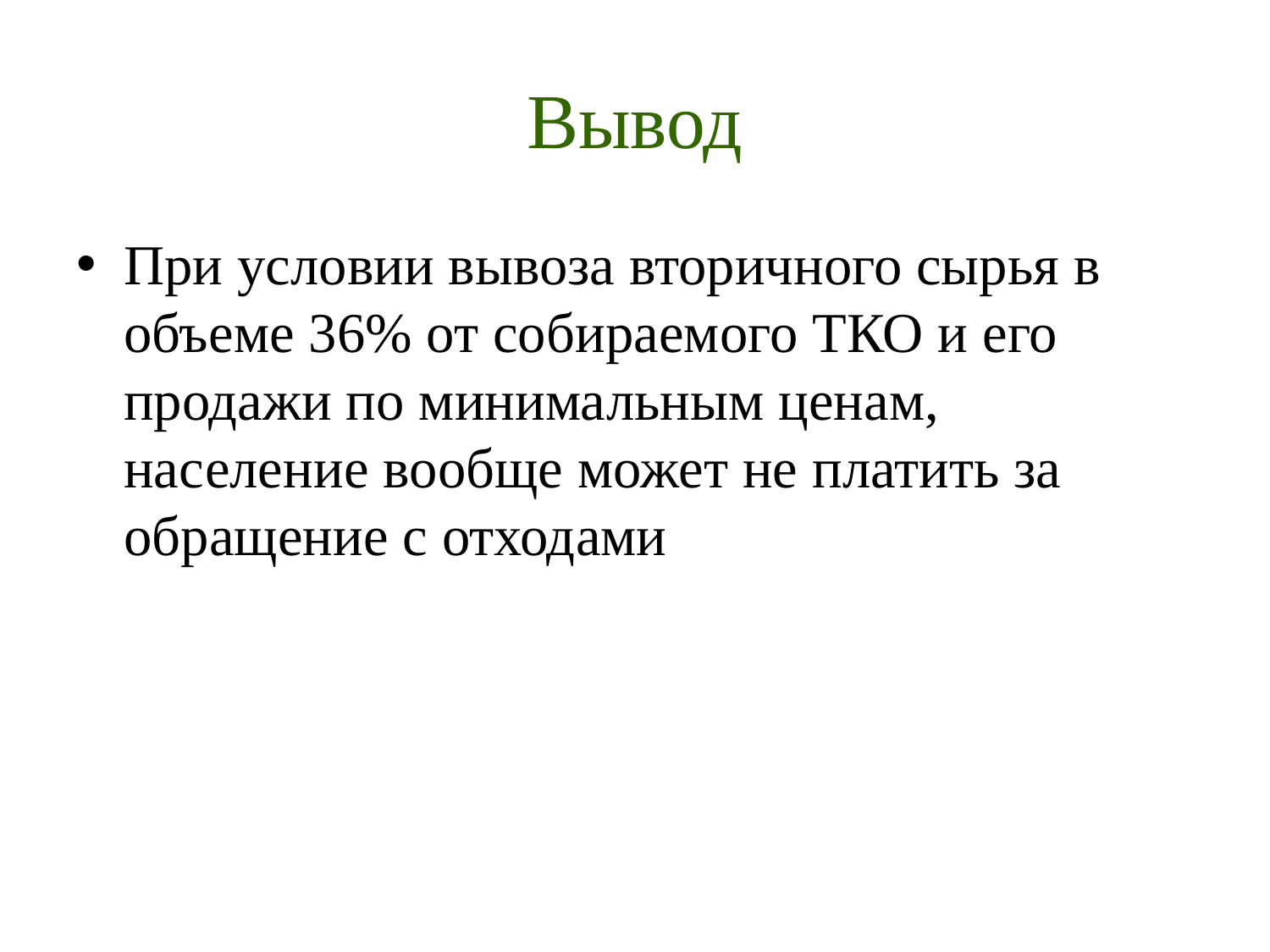

# Вывод
При условии вывоза вторичного сырья в объеме 36% от собираемого ТКО и его продажи по минимальным ценам,  население вообще может не платить за обращение с отходами